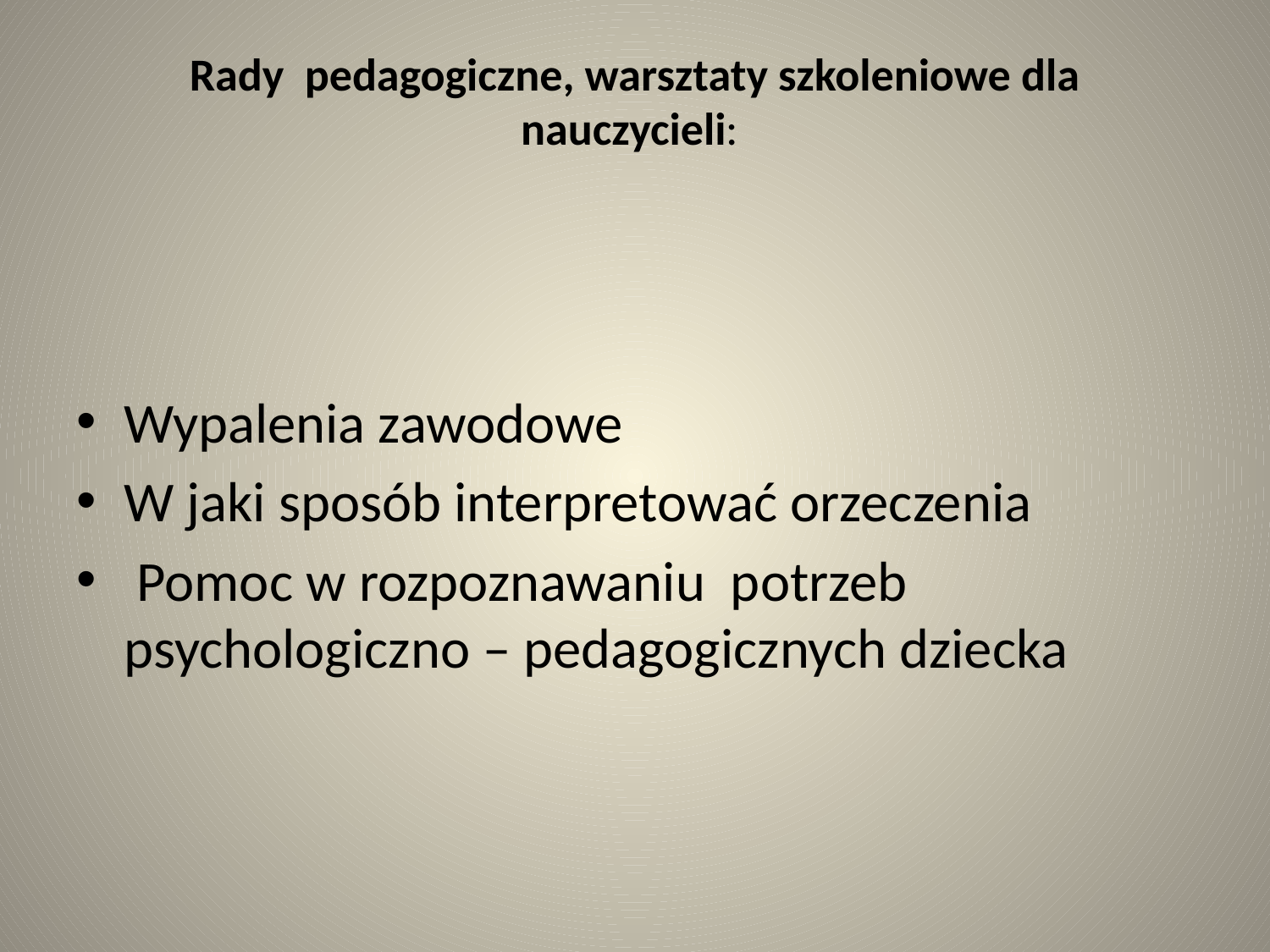

# Rady  pedagogiczne, warsztaty szkoleniowe dla nauczycieli:

Wypalenia zawodowe
W jaki sposób interpretować orzeczenia
 Pomoc w rozpoznawaniu  potrzeb psychologiczno – pedagogicznych dziecka